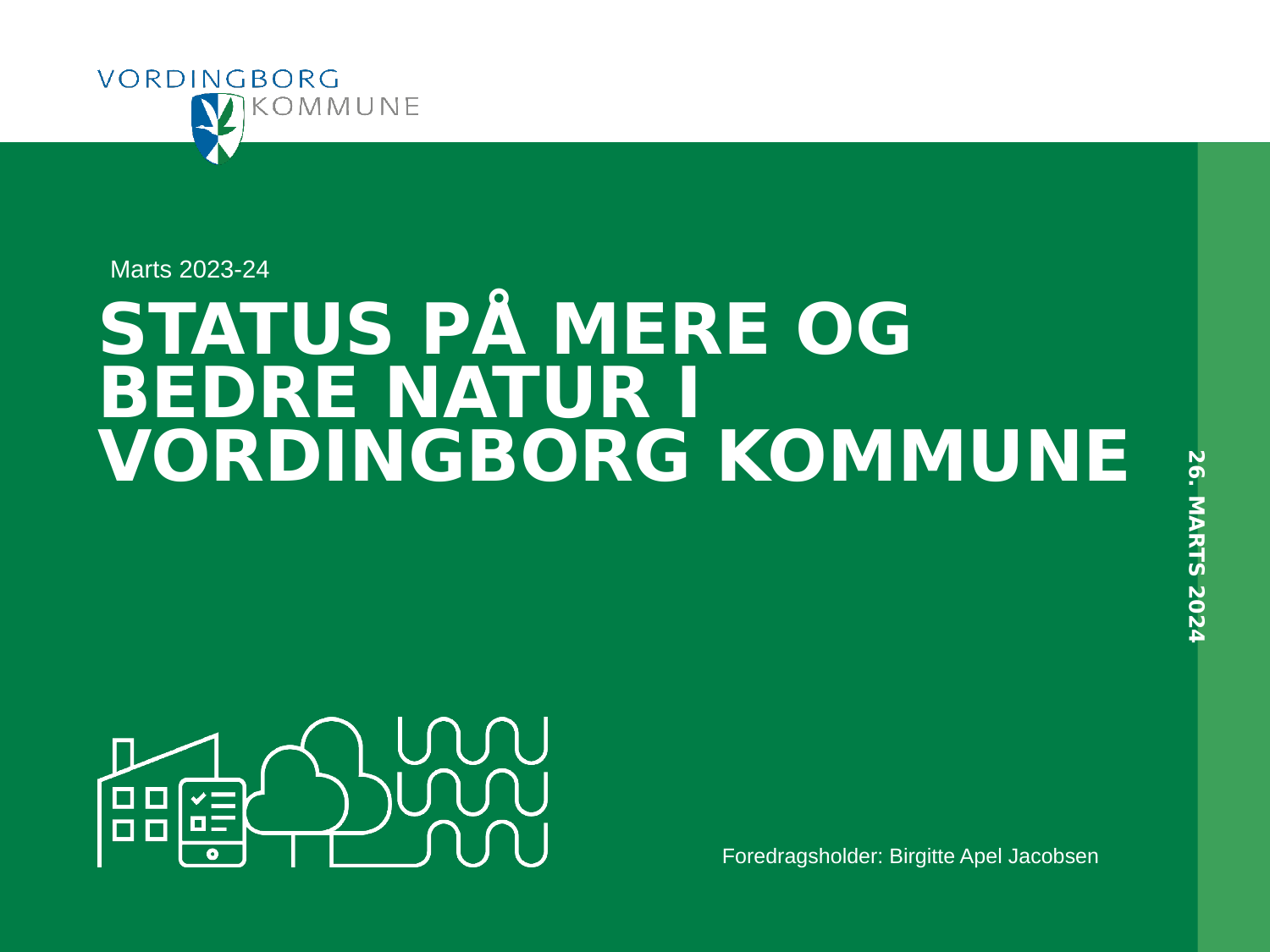

26. MARTS 2024
Marts 2023-24
STATUS PÅ Mere og bedre natur i Vordingborg kommune
Foredragsholder: Birgitte Apel Jacobsen